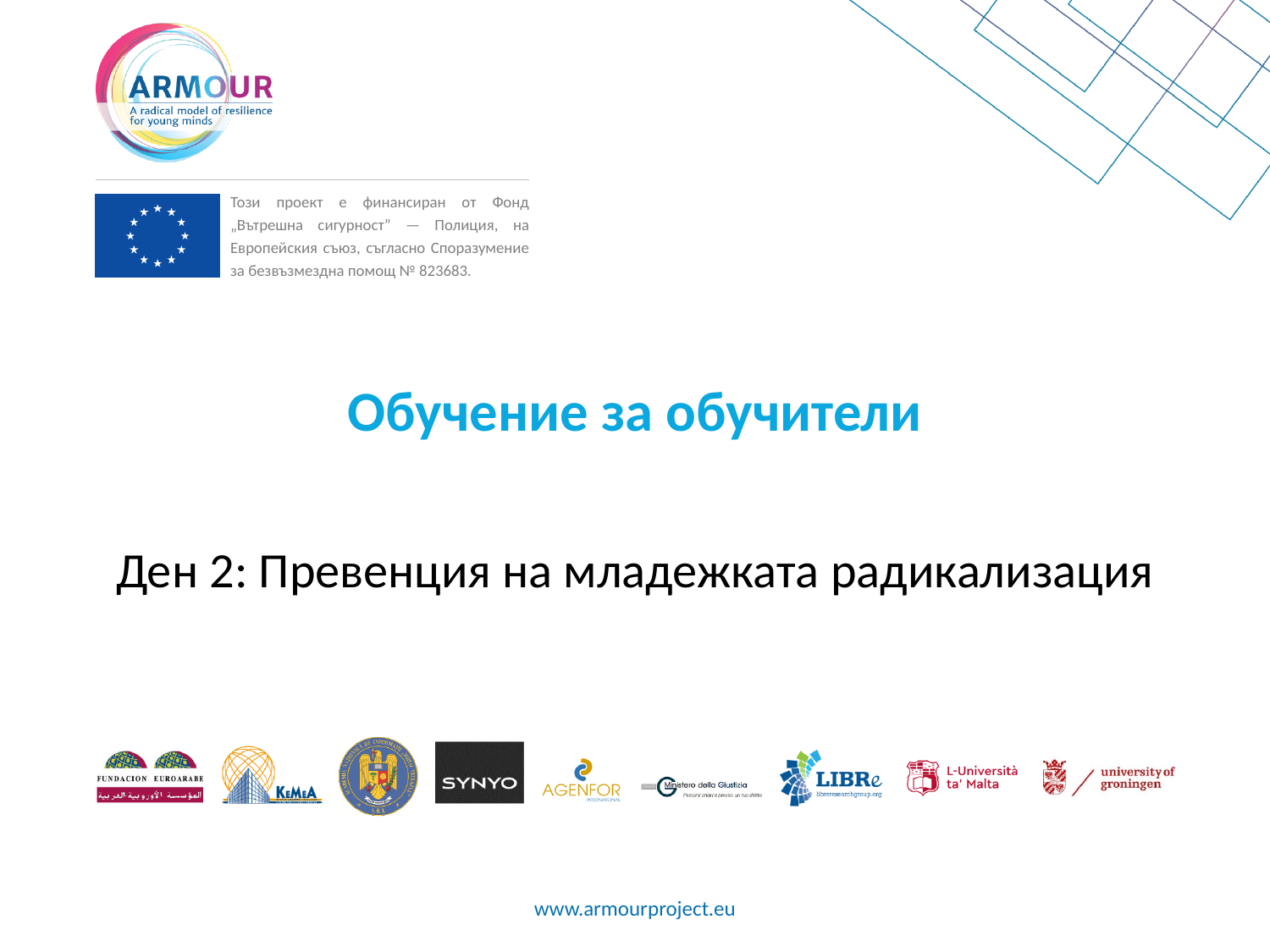

# Обучение за oбучители
Ден 2: Превенция на младежката радикализация
www.armourproject.eu